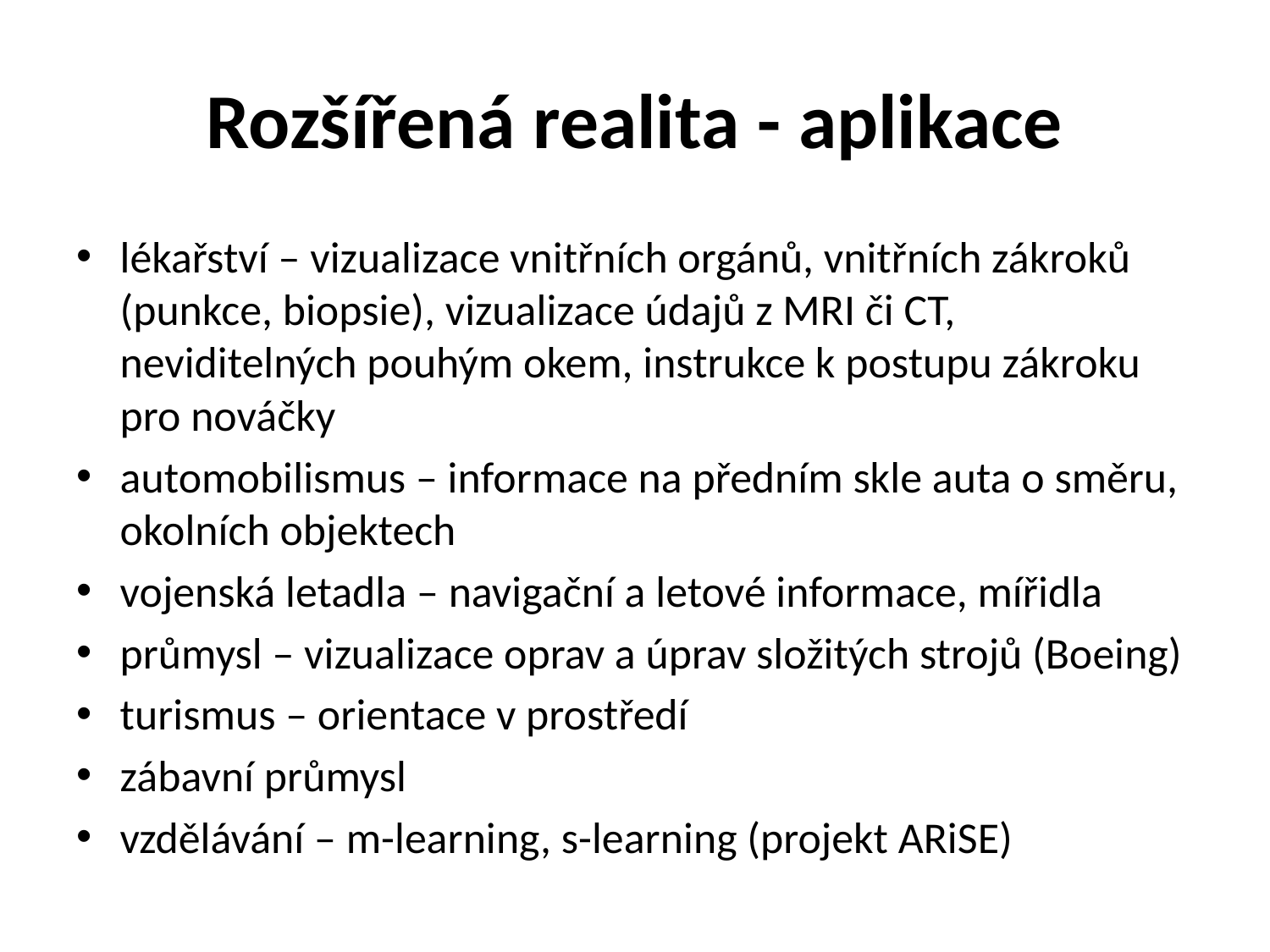

# Rozšířená realita - aplikace
lékařství – vizualizace vnitřních orgánů, vnitřních zákroků (punkce, biopsie), vizualizace údajů z MRI či CT, neviditelných pouhým okem, instrukce k postupu zákroku pro nováčky
automobilismus – informace na předním skle auta o směru, okolních objektech
vojenská letadla – navigační a letové informace, mířidla
průmysl – vizualizace oprav a úprav složitých strojů (Boeing)
turismus – orientace v prostředí
zábavní průmysl
vzdělávání – m-learning, s-learning (projekt ARiSE)